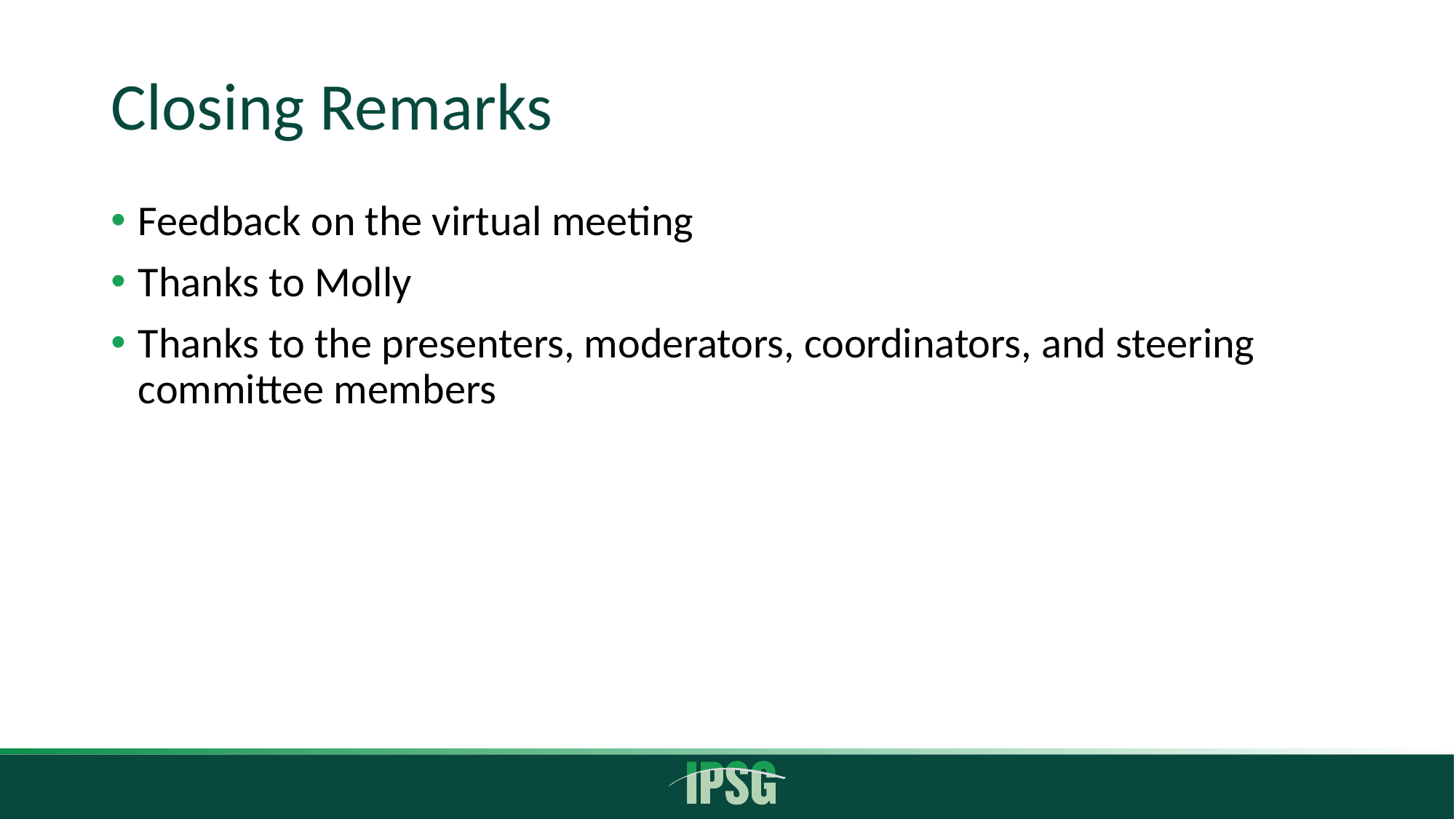

# Closing Remarks
Feedback on the virtual meeting
Thanks to Molly
Thanks to the presenters, moderators, coordinators, and steering committee members